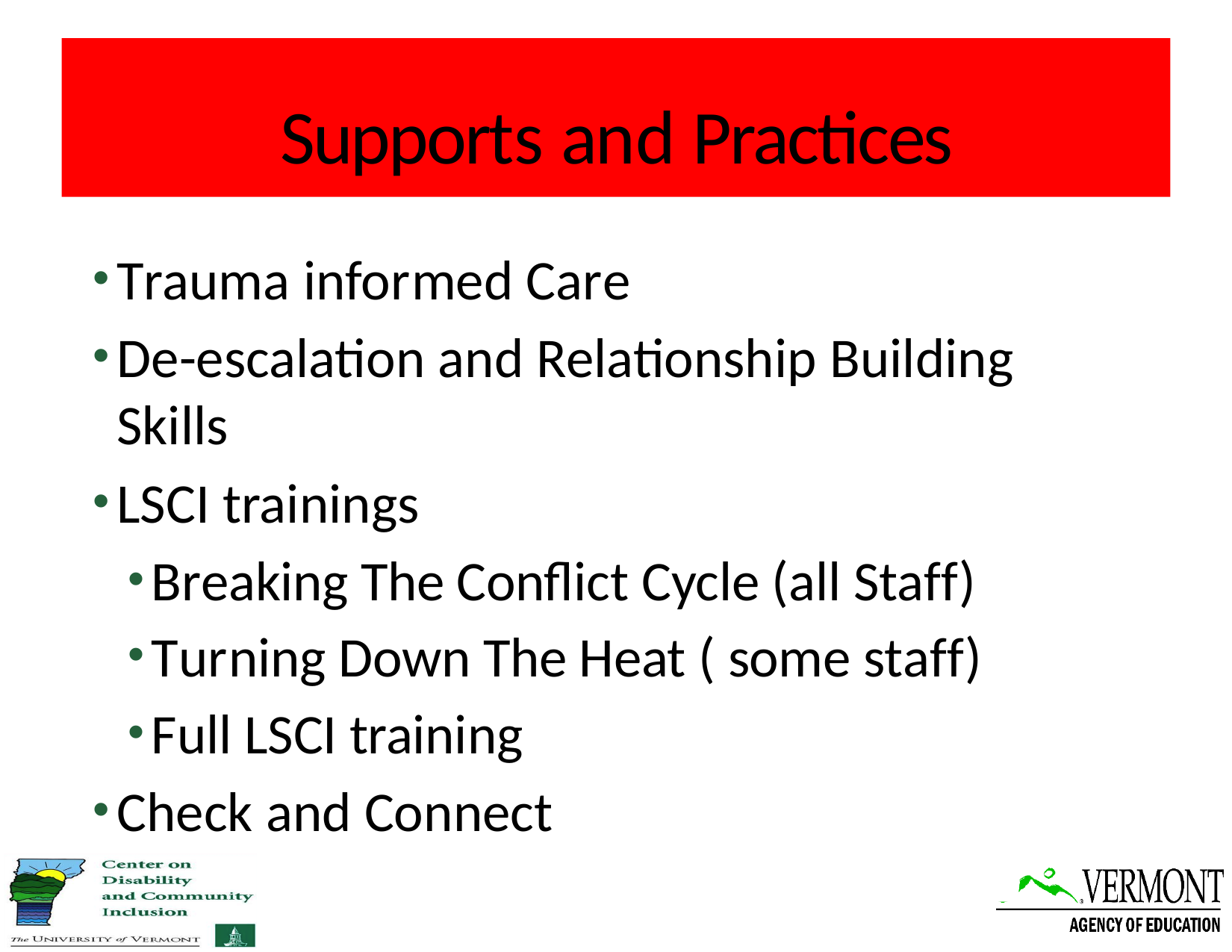

# Supports and Practices
Trauma informed Care

De-escalation and Relationship Building Skills

LSCI trainings

Breaking The Conflict Cycle (all Staff)

Turning Down The Heat ( some staff)

Full LSCI training

Check and Connect